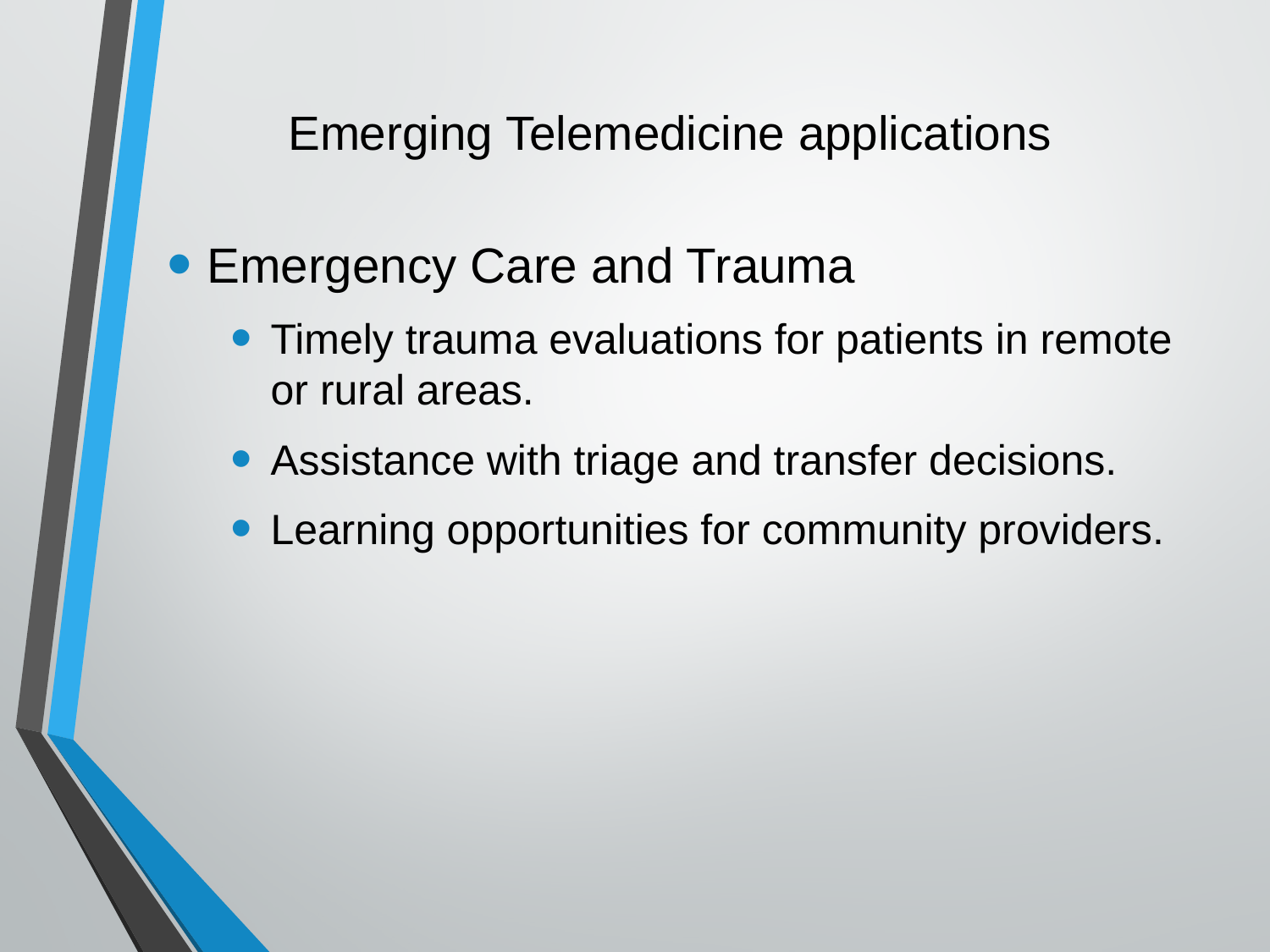

# Emerging Telemedicine applications
Emergency Care and Trauma
Timely trauma evaluations for patients in remote or rural areas.
Assistance with triage and transfer decisions.
Learning opportunities for community providers.